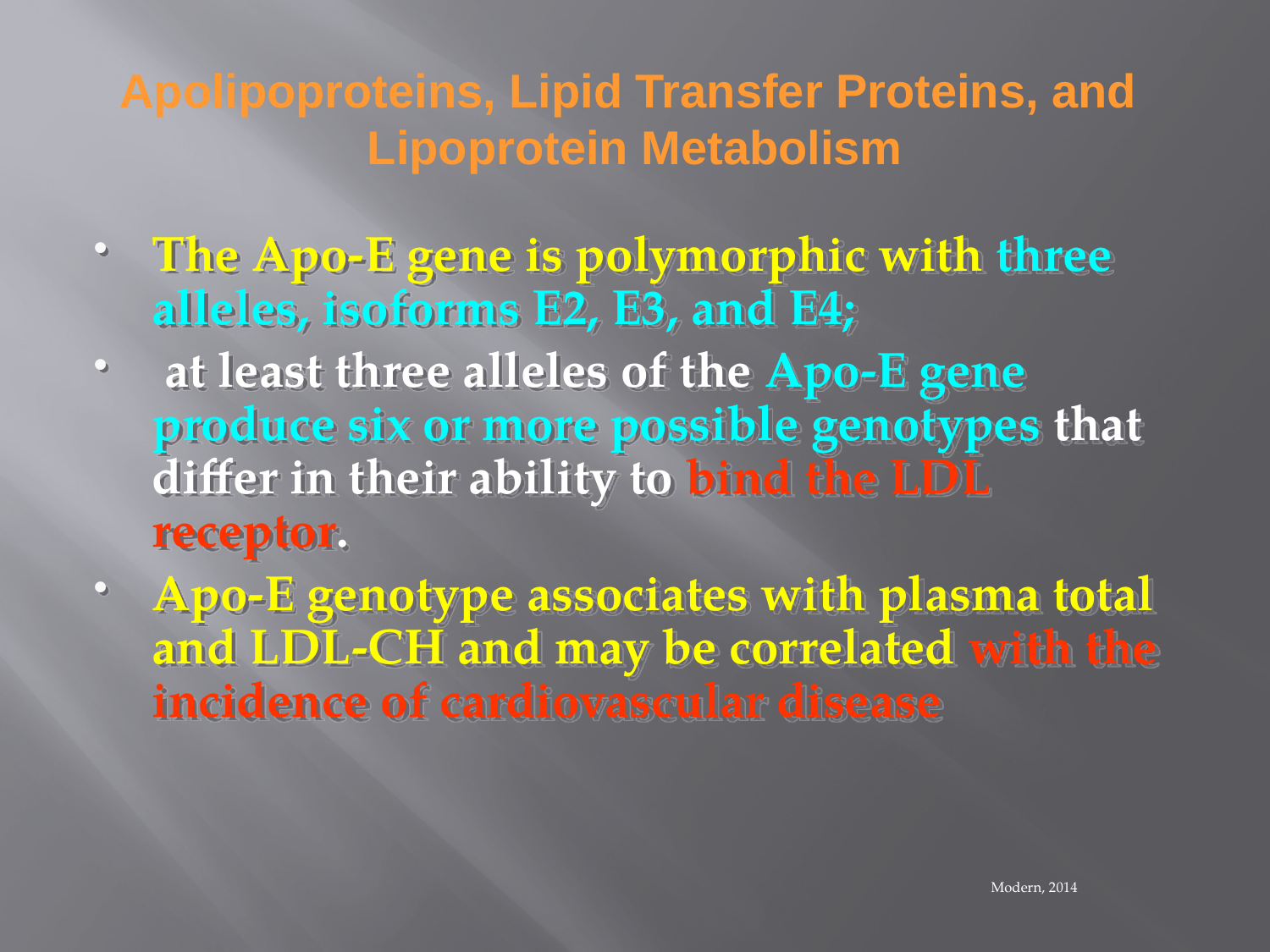

# Apolipoproteins, Lipid Transfer Proteins, and Lipoprotein Metabolism
The Apo-E gene is polymorphic with three alleles, isoforms E2, E3, and E4;
 at least three alleles of the Apo-E gene produce six or more possible genotypes that differ in their ability to bind the LDL receptor.
Apo-E genotype associates with plasma total and LDL-CH and may be correlated with the incidence of cardiovascular disease
Modern, 2014